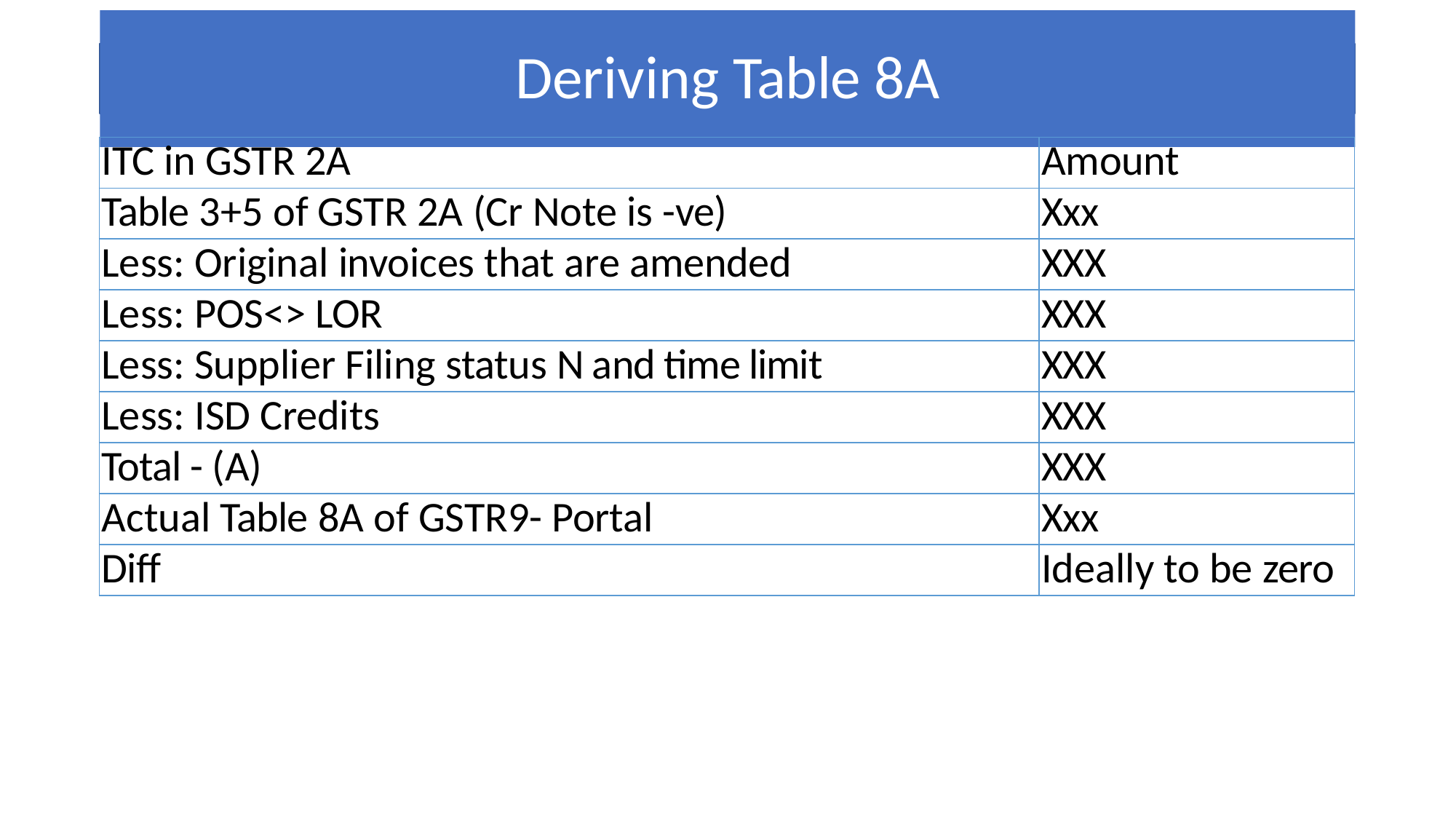

# Deriving Table 8A
| ITC in GSTR 2A | Amount |
| --- | --- |
| Table 3+5 of GSTR 2A (Cr Note is -ve) | Xxx |
| Less: Original invoices that are amended | XXX |
| Less: POS<> LOR | XXX |
| Less: Supplier Filing status N and time limit | XXX |
| Less: ISD Credits | XXX |
| Total - (A) | XXX |
| Actual Table 8A of GSTR9- Portal | Xxx |
| Diff | Ideally to be zero |